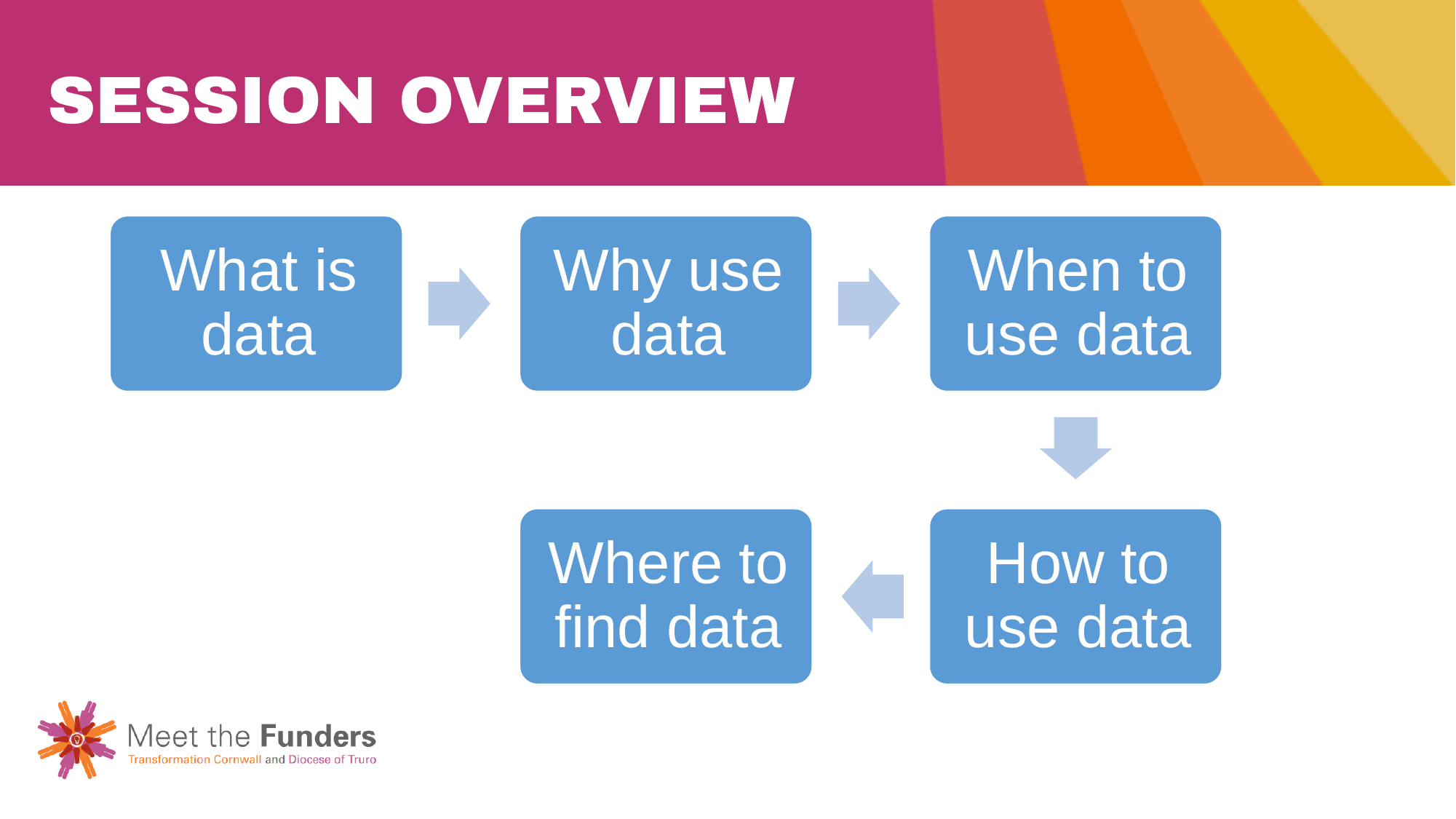

# Session Overview
What is data

Why use data

When to use data

How to use data

Where to find data